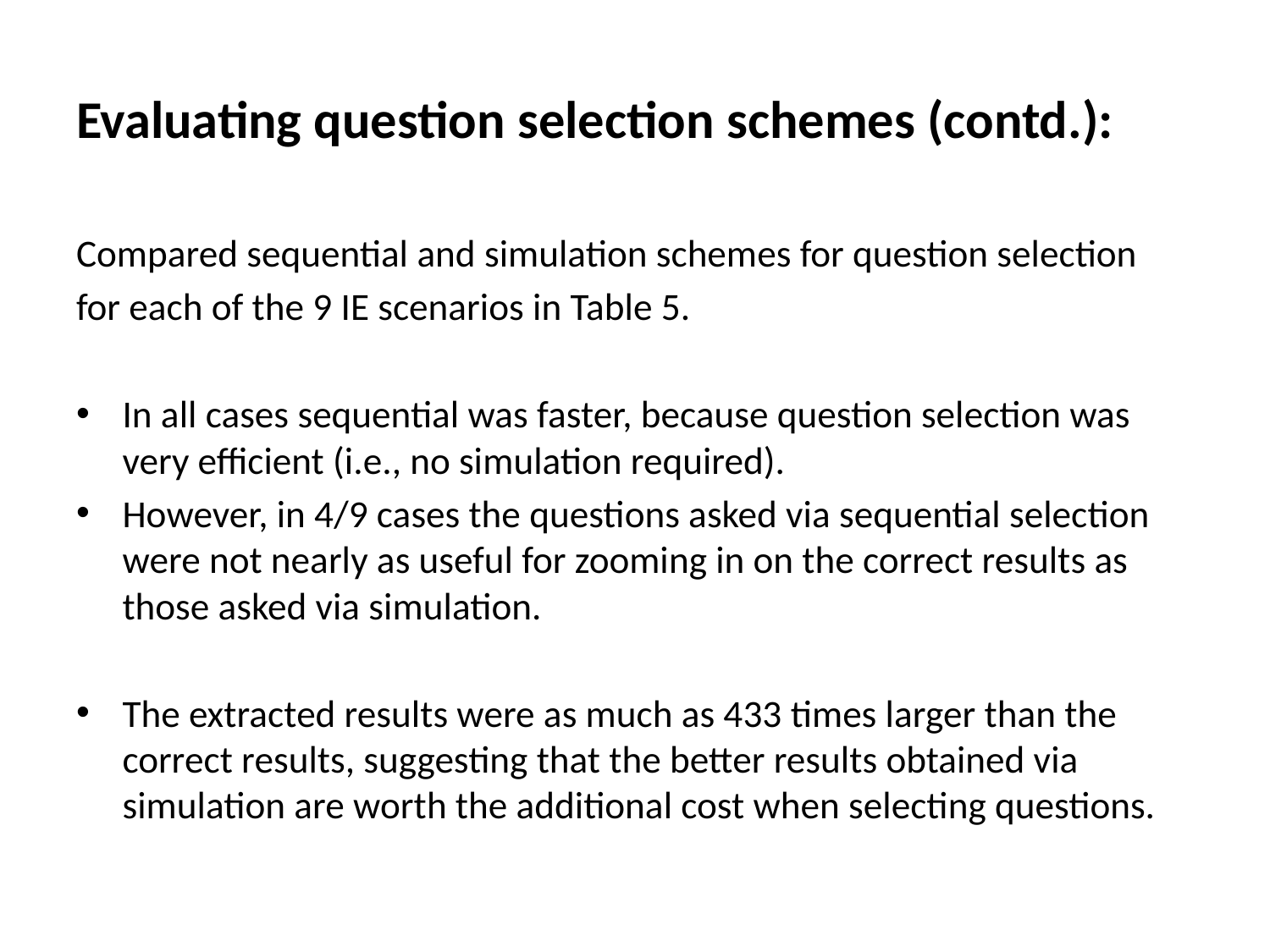

# Evaluating question selection schemes (contd.):
Compared sequential and simulation schemes for question selection
for each of the 9 IE scenarios in Table 5.

In all cases sequential was faster, because question selection was very efficient (i.e., no simulation required).
However, in 4/9 cases the questions asked via sequential selection were not nearly as useful for zooming in on the correct results as those asked via simulation.

The extracted results were as much as 433 times larger than the correct results, suggesting that the better results obtained via simulation are worth the additional cost when selecting questions.